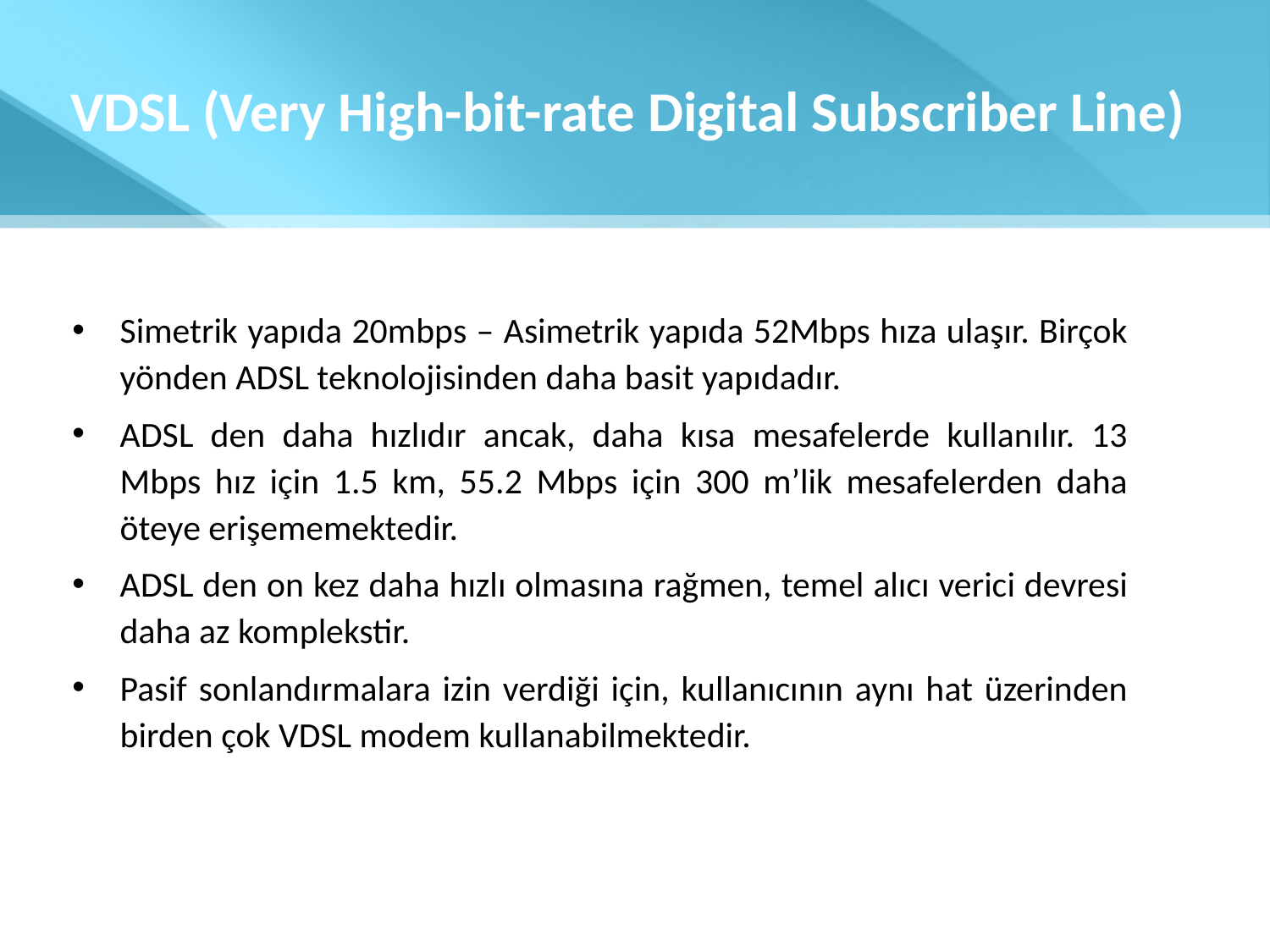

# VDSL (Very High-bit-rate Digital Subscriber Line)
Simetrik yapıda 20mbps – Asimetrik yapıda 52Mbps hıza ulaşır. Birçok yönden ADSL teknolojisinden daha basit yapıdadır.
ADSL den daha hızlıdır ancak, daha kısa mesafelerde kullanılır. 13 Mbps hız için 1.5 km, 55.2 Mbps için 300 m’lik mesafelerden daha öteye erişememektedir.
ADSL den on kez daha hızlı olmasına rağmen, temel alıcı verici devresi daha az komplekstir.
Pasif sonlandırmalara izin verdiği için, kullanıcının aynı hat üzerinden birden çok VDSL modem kullanabilmektedir.